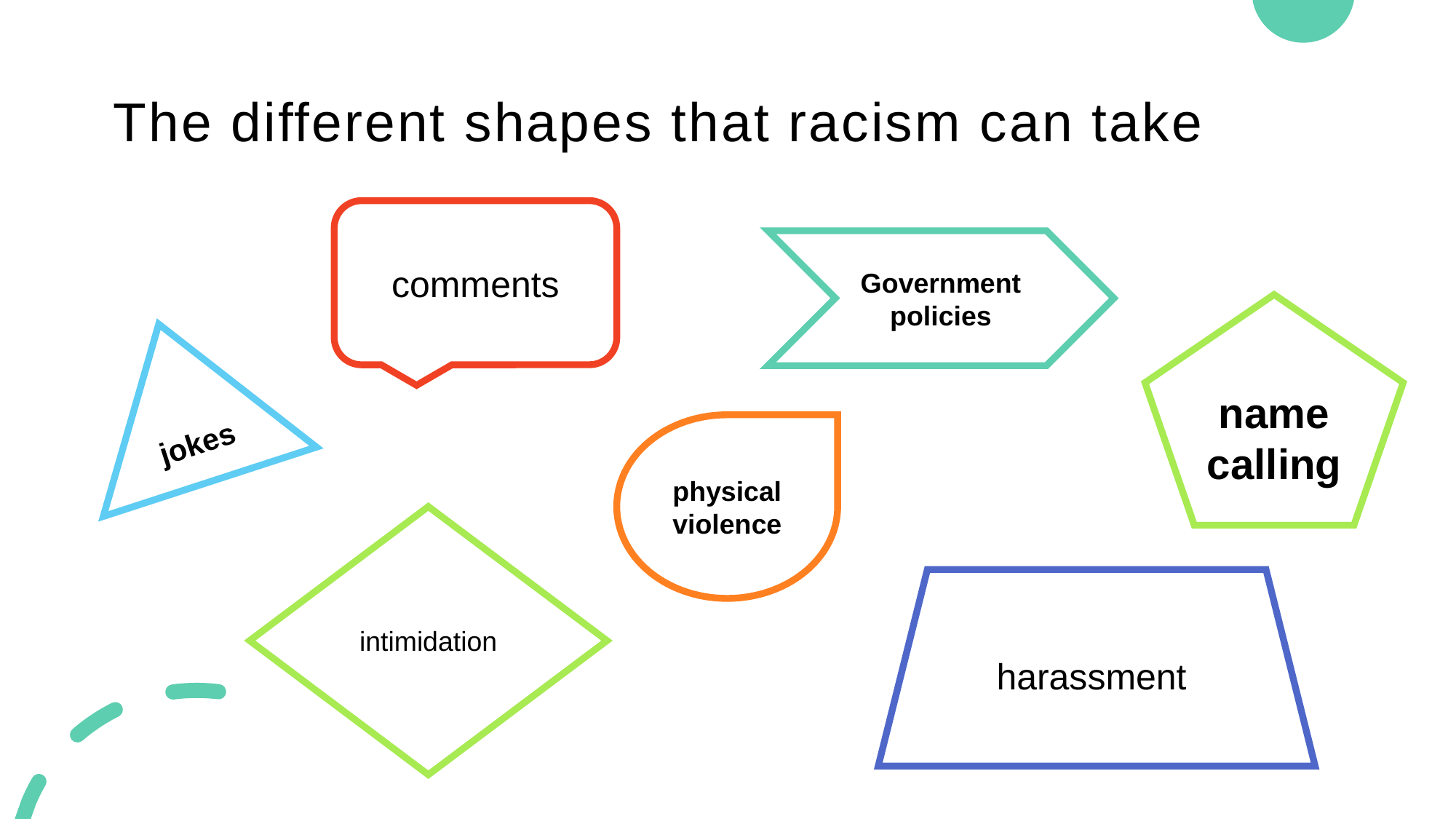

# The different shapes that racism can take
comments
Government policies

name calling
jokes
physical violence
intimidation
harassment